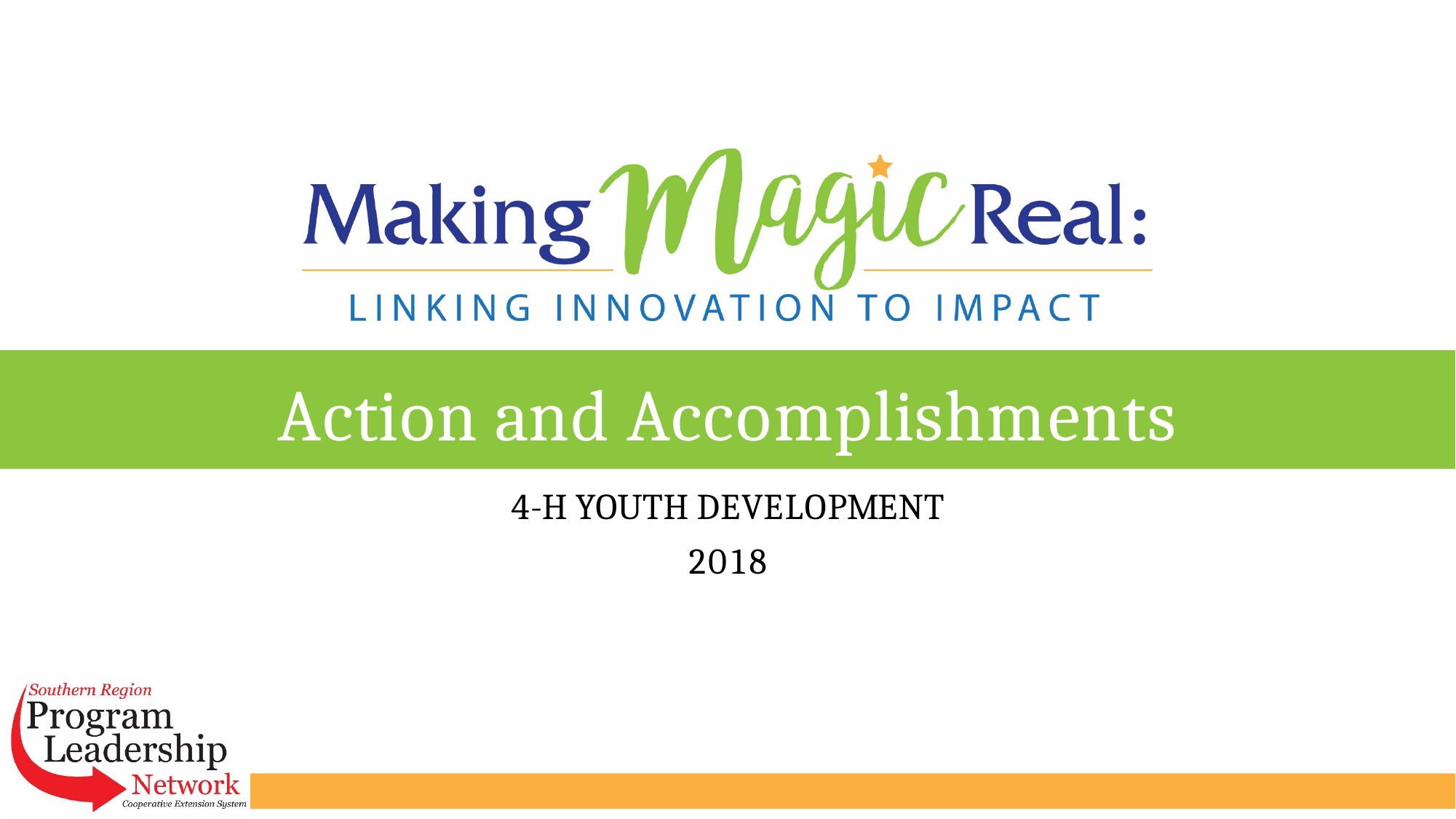

# Action and Accomplishments
4-H YOUTH DEVELOPMENT
2018